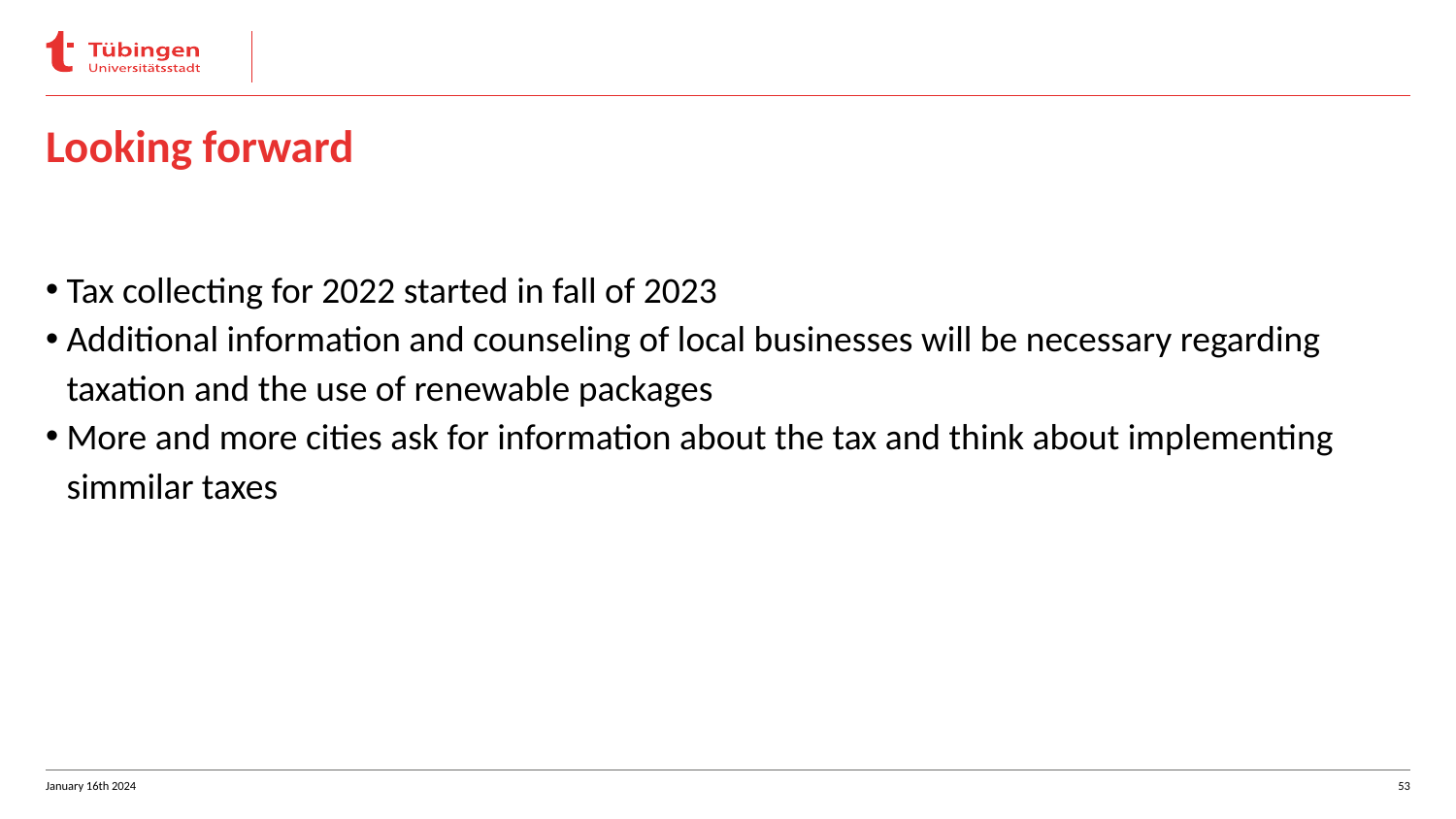

# Looking forward
Tax collecting for 2022 started in fall of 2023
Additional information and counseling of local businesses will be necessary regarding taxation and the use of renewable packages
More and more cities ask for information about the tax and think about implementing simmilar taxes

January 16th 2024
53